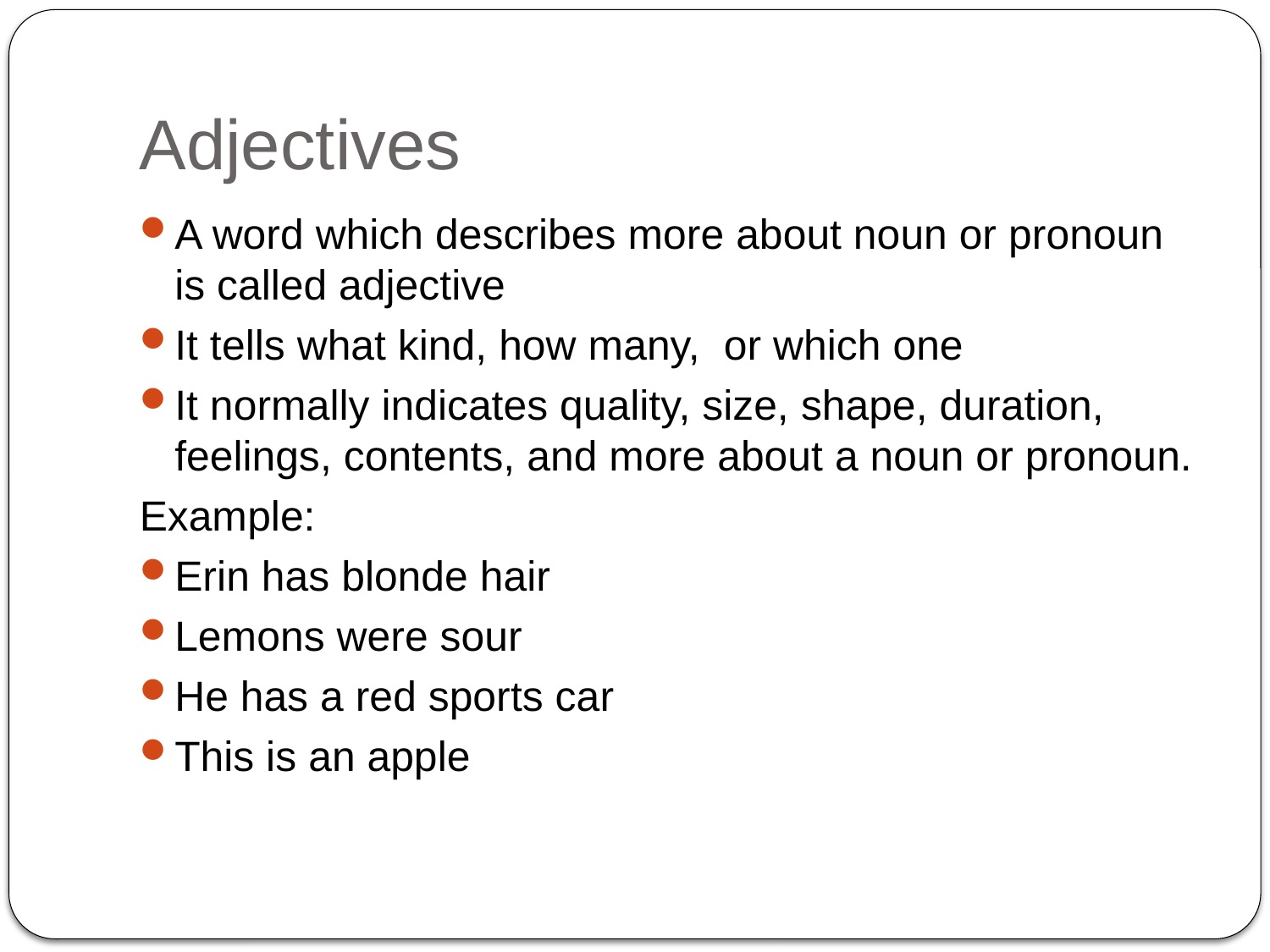

# Adjectives
A word which describes more about noun or pronoun is called adjective
It tells what kind, how many,  or which one
It normally indicates quality, size, shape, duration, feelings, contents, and more about a noun or pronoun.
Example:
Erin has blonde hair
Lemons were sour
He has a red sports car
This is an apple